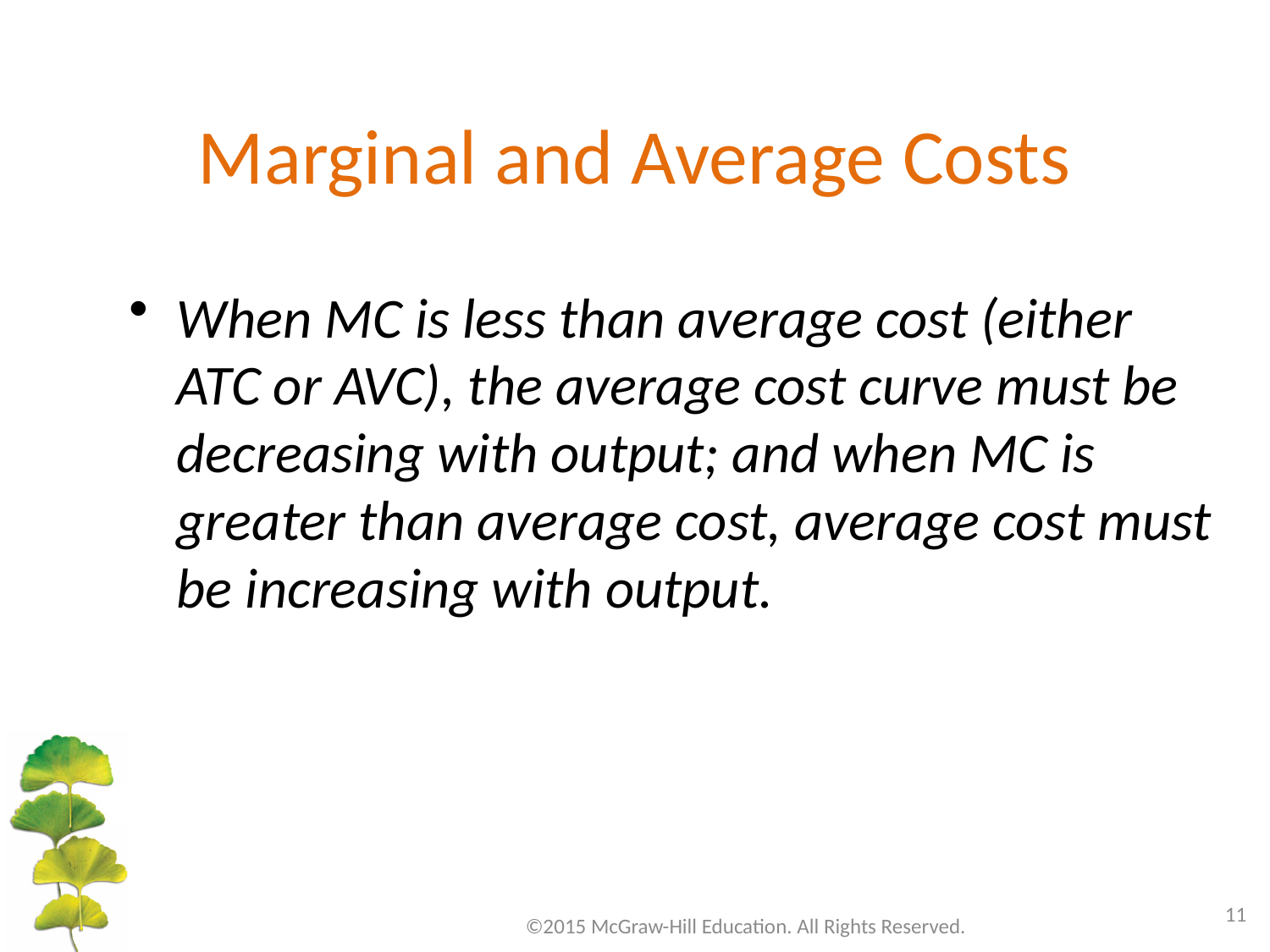

# Marginal and Average Costs
When MC is less than average cost (either ATC or AVC), the average cost curve must be decreasing with output; and when MC is greater than average cost, average cost must be increasing with output.
11
©2015 McGraw-Hill Education. All Rights Reserved.